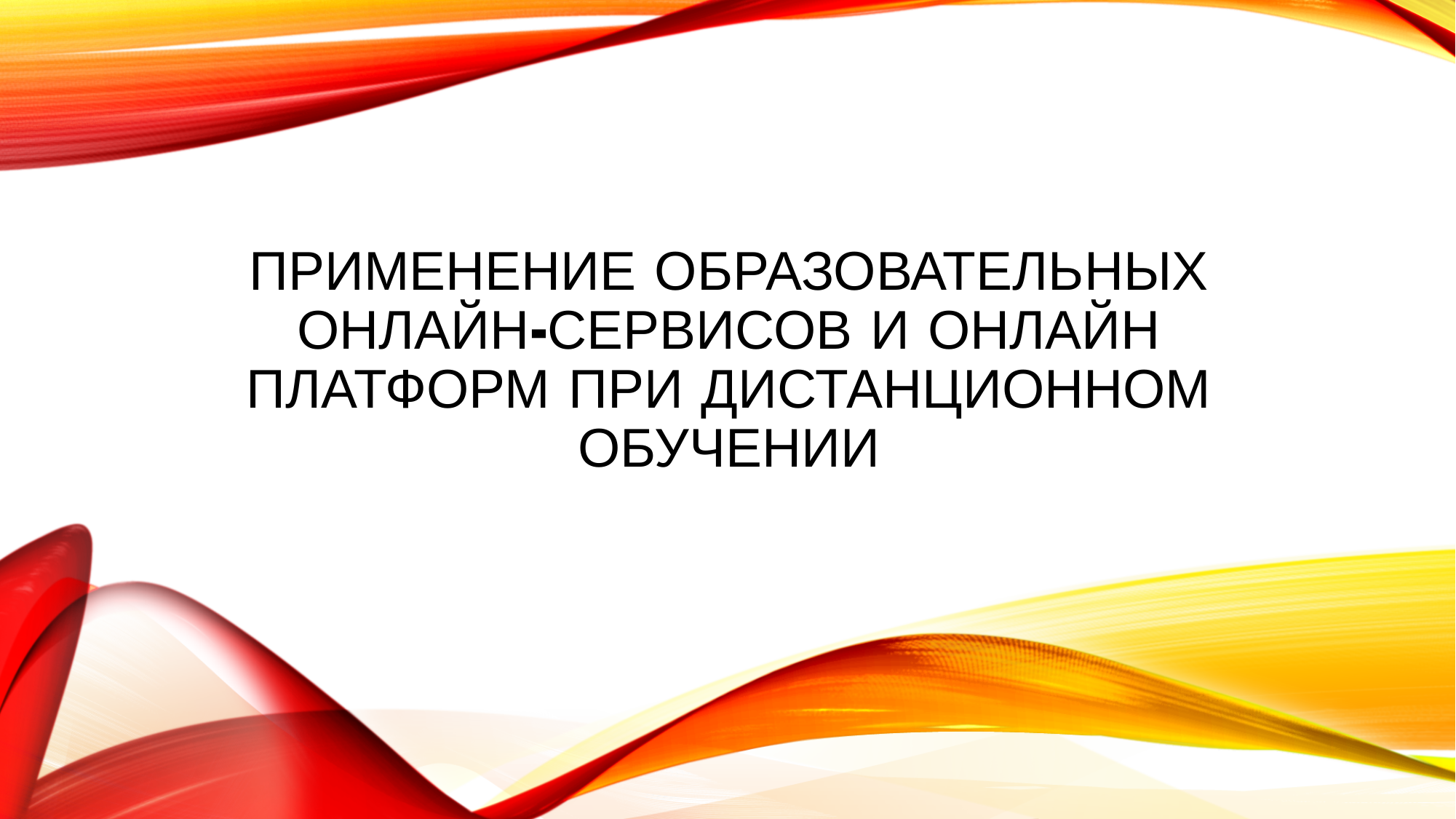

# Применение образовательных онлайн-сервисов и онлайн платформ при дистанционном обучении